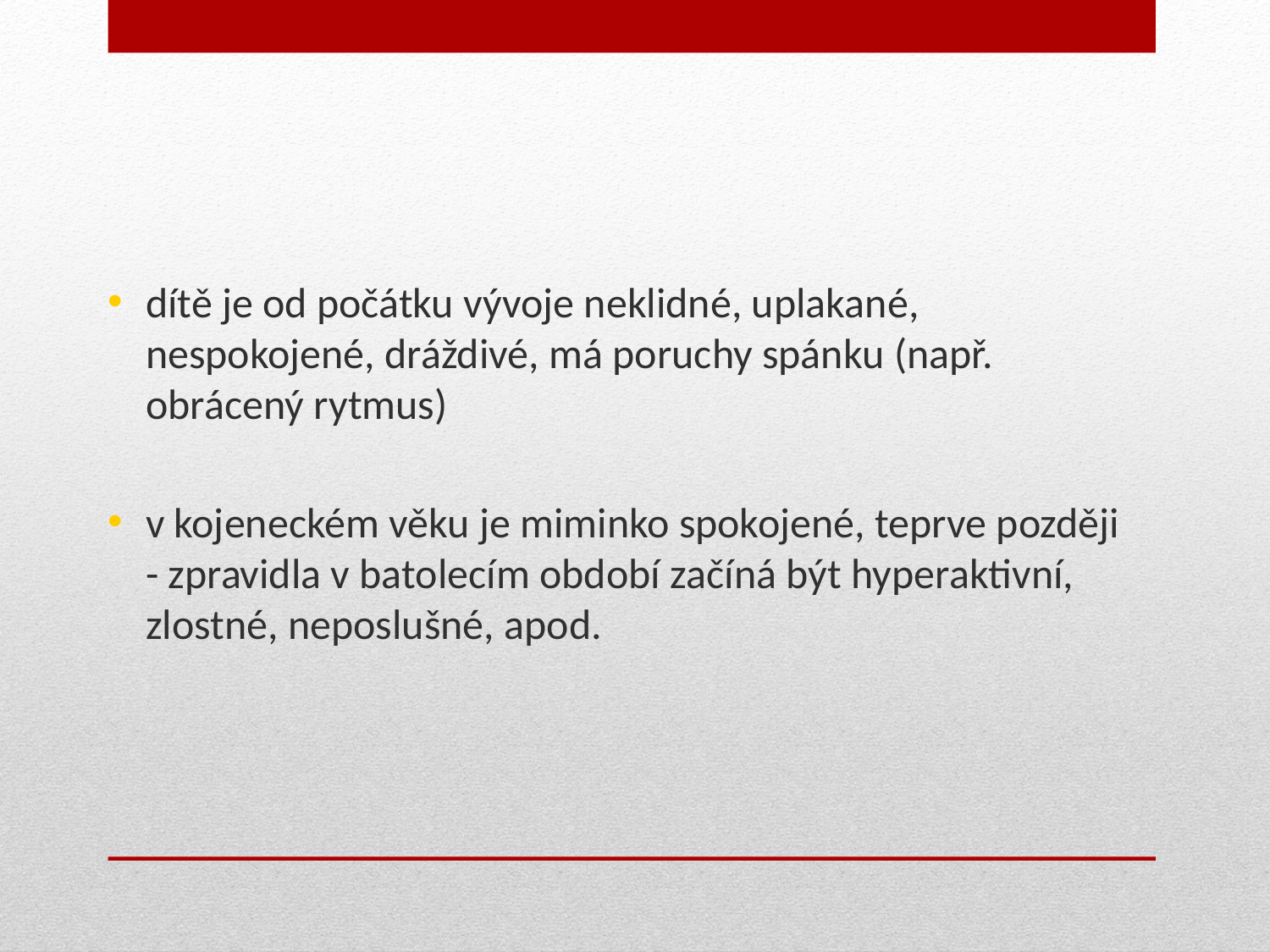

dítě je od počátku vývoje neklidné, uplakané, nespokojené, dráždivé, má poruchy spánku (např. obrácený rytmus)

v kojeneckém věku je miminko spokojené, teprve později - zpravidla v batolecím období začíná být hyperaktivní, zlostné, neposlušné, apod.